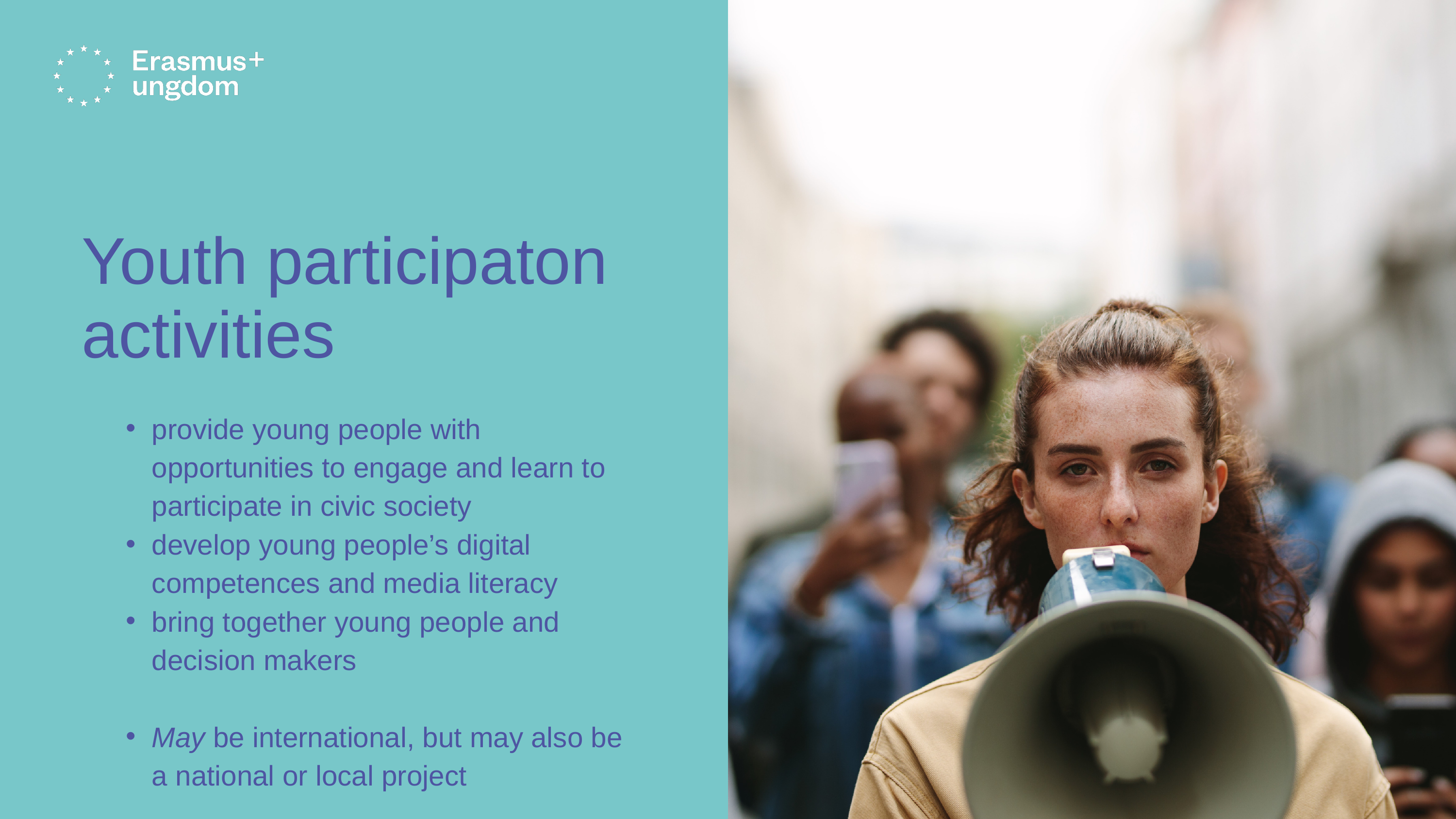

Youth participaton activities
provide young people with opportunities to engage and learn to participate in civic society
develop young people’s digital competences and media literacy
bring together young people and decision makers

May be international, but may also be a national or local project